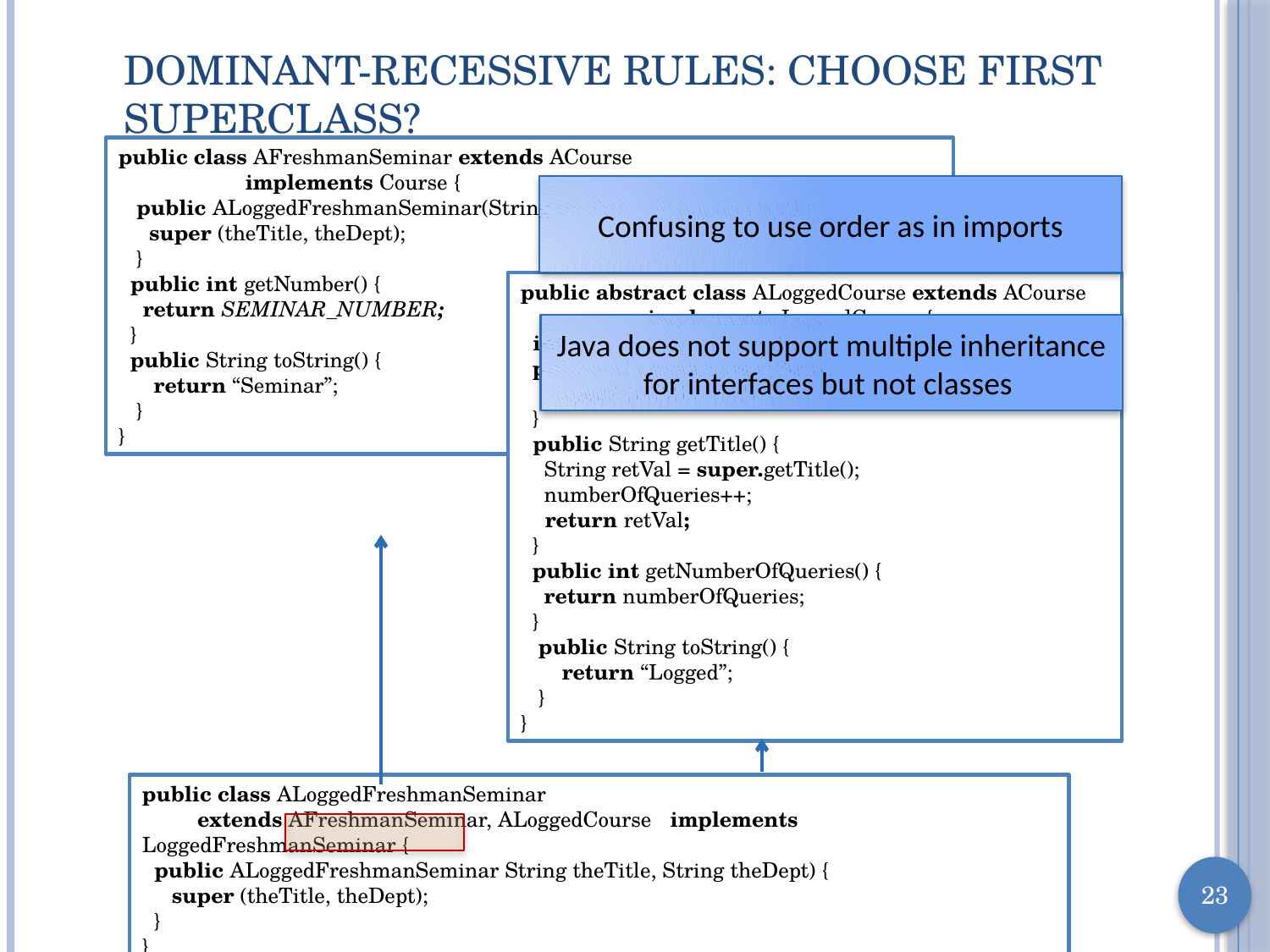

# Dominant-Recessive Rules: Choose First Superclass?
public class AFreshmanSeminar extends ACourse
 	implements Course {
   public ALoggedFreshmanSeminar(String theTitle, String theDept) {
     super (theTitle, theDept);
   }
  public int getNumber() {
    return SEMINAR_NUMBER;
  }
  public String toString() {
      return “Seminar”;
   }
}
Confusing to use order as in imports
public abstract class ALoggedCourse extends ACourse
 	implements LoggedCourse {
  int numberOfQueries = 0;
  public ALoggedCourse (String theTitle, String theDept) {
    super (theTitle, theDept);
  }
  public String getTitle() {
    String retVal = super.getTitle();
    numberOfQueries++;
    return retVal;
  }
  public int getNumberOfQueries() {
    return numberOfQueries;
  }
   public String toString() {
       return “Logged”;
   }
}
Java does not support multiple inheritance for interfaces but not classes
public class ALoggedFreshmanSeminar
         extends AFreshmanSeminar, ALoggedCourse   implements LoggedFreshmanSeminar {
  public ALoggedFreshmanSeminar String theTitle, String theDept) {
     super (theTitle, theDept);
  }
}